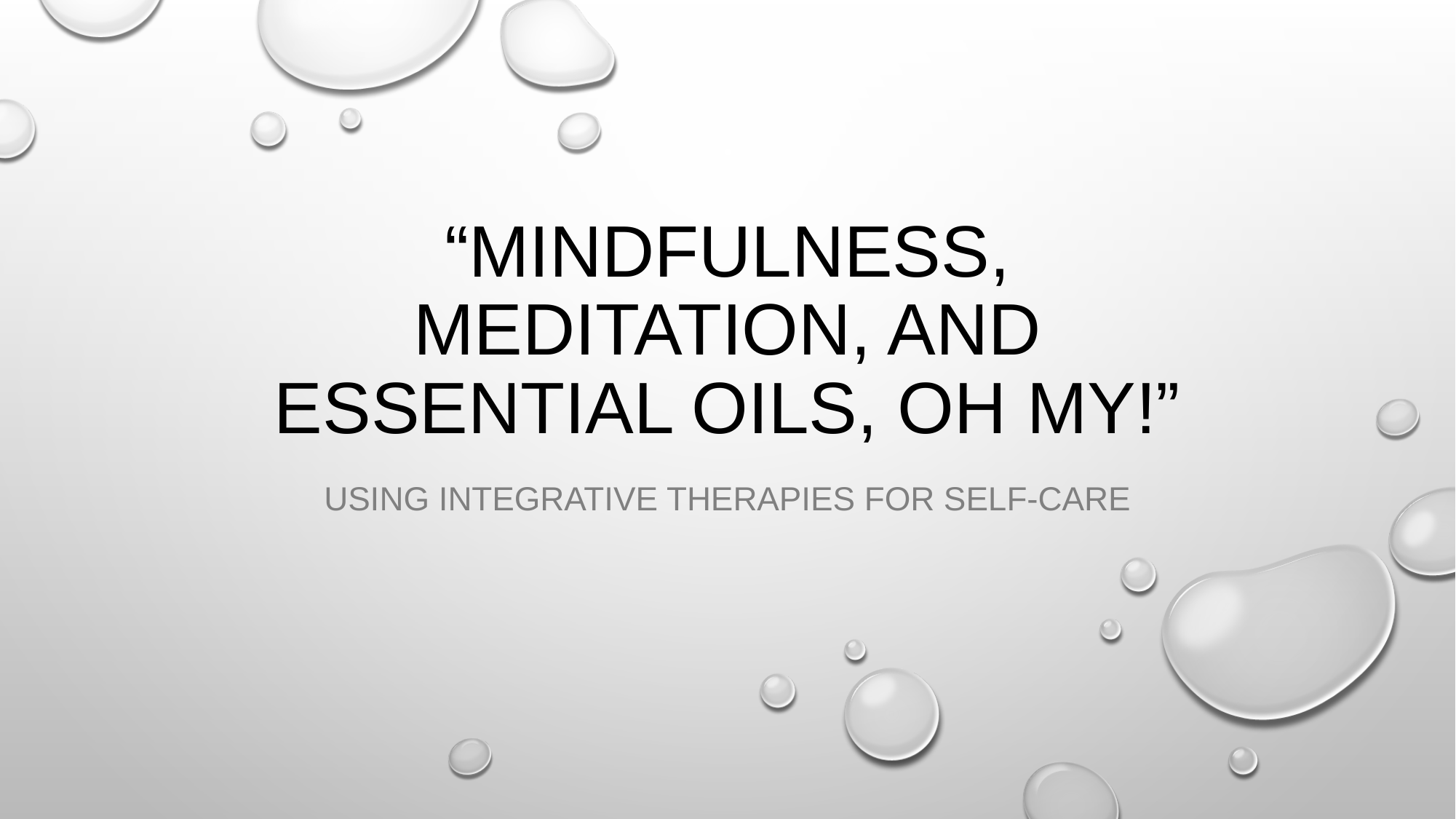

# “Mindfulness, meditation, and essential oils, oH my!”
Using integrative therapies for self-care